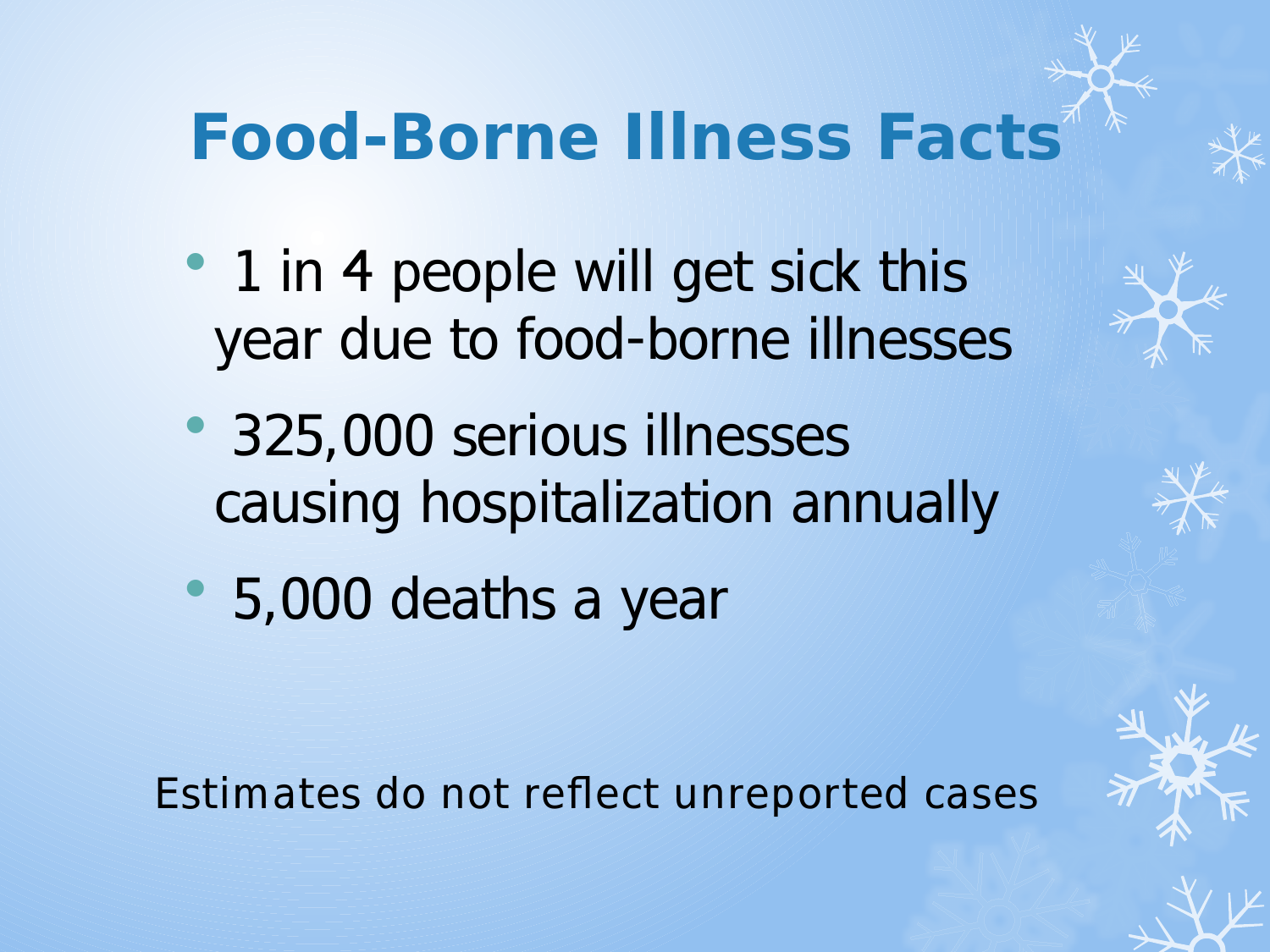

Food-Borne Illness Facts
 1 in 4 people will get sick this    year due to food-borne illnesses
 325,000 serious illnesses       causing hospitalization annually
 5,000 deaths a year

Estimates do not reflect unreported cases
4